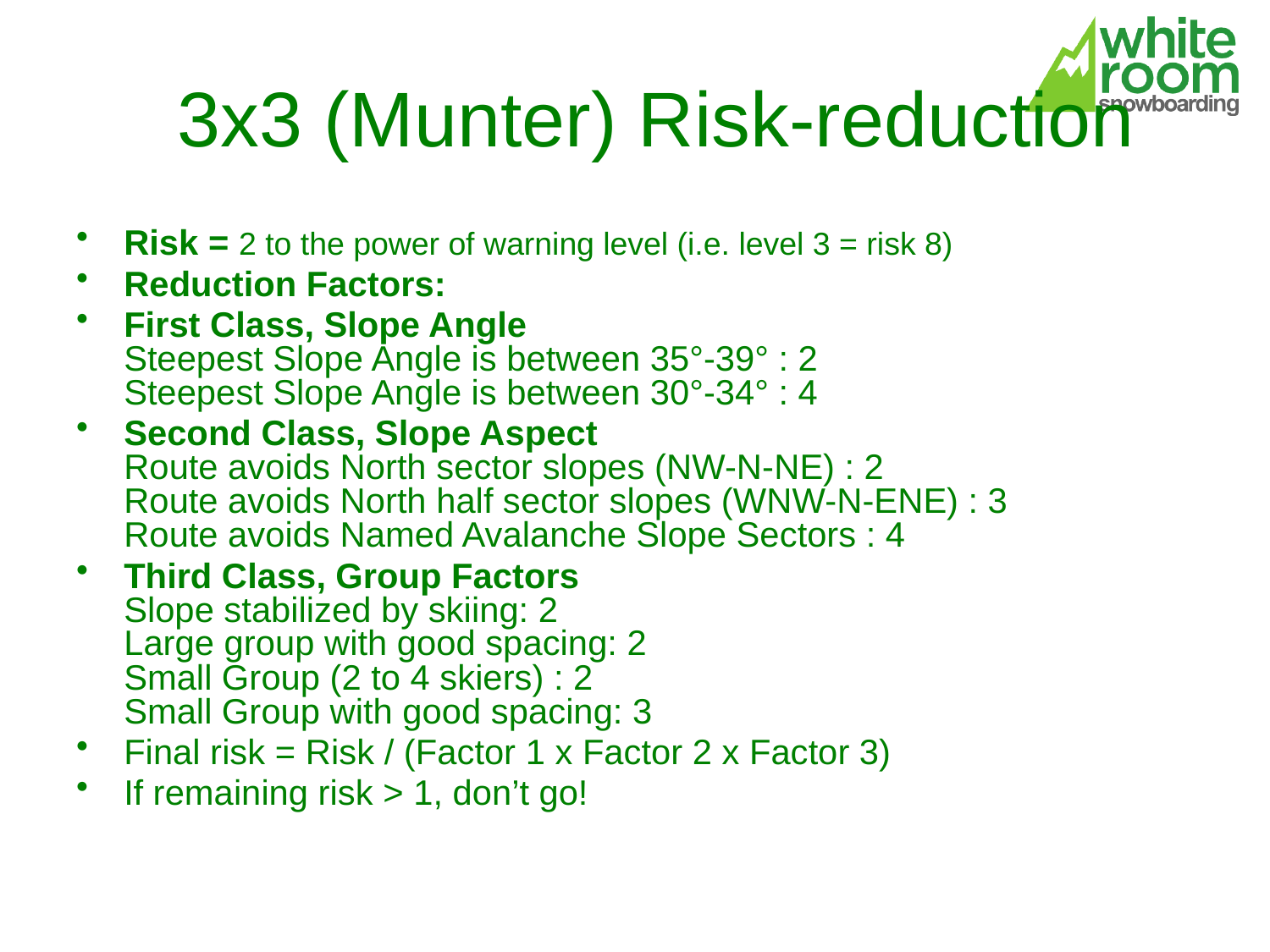

# 3x3 (Munter) Risk-reduction
Risk = 2 to the power of warning level (i.e. level 3 = risk 8)
Reduction Factors:
First Class, Slope Angle
Steepest Slope Angle is between 35°-39° : 2
Steepest Slope Angle is between 30°-34° : 4
Second Class, Slope Aspect
Route avoids North sector slopes (NW-N-NE) : 2
Route avoids North half sector slopes (WNW-N-ENE) : 3
Route avoids Named Avalanche Slope Sectors : 4
Third Class, Group Factors
Slope stabilized by skiing: 2
Large group with good spacing: 2
Small Group (2 to 4 skiers) : 2
Small Group with good spacing: 3
Final risk = Risk / (Factor 1 x Factor 2 x Factor 3)
If remaining risk > 1, don’t go!